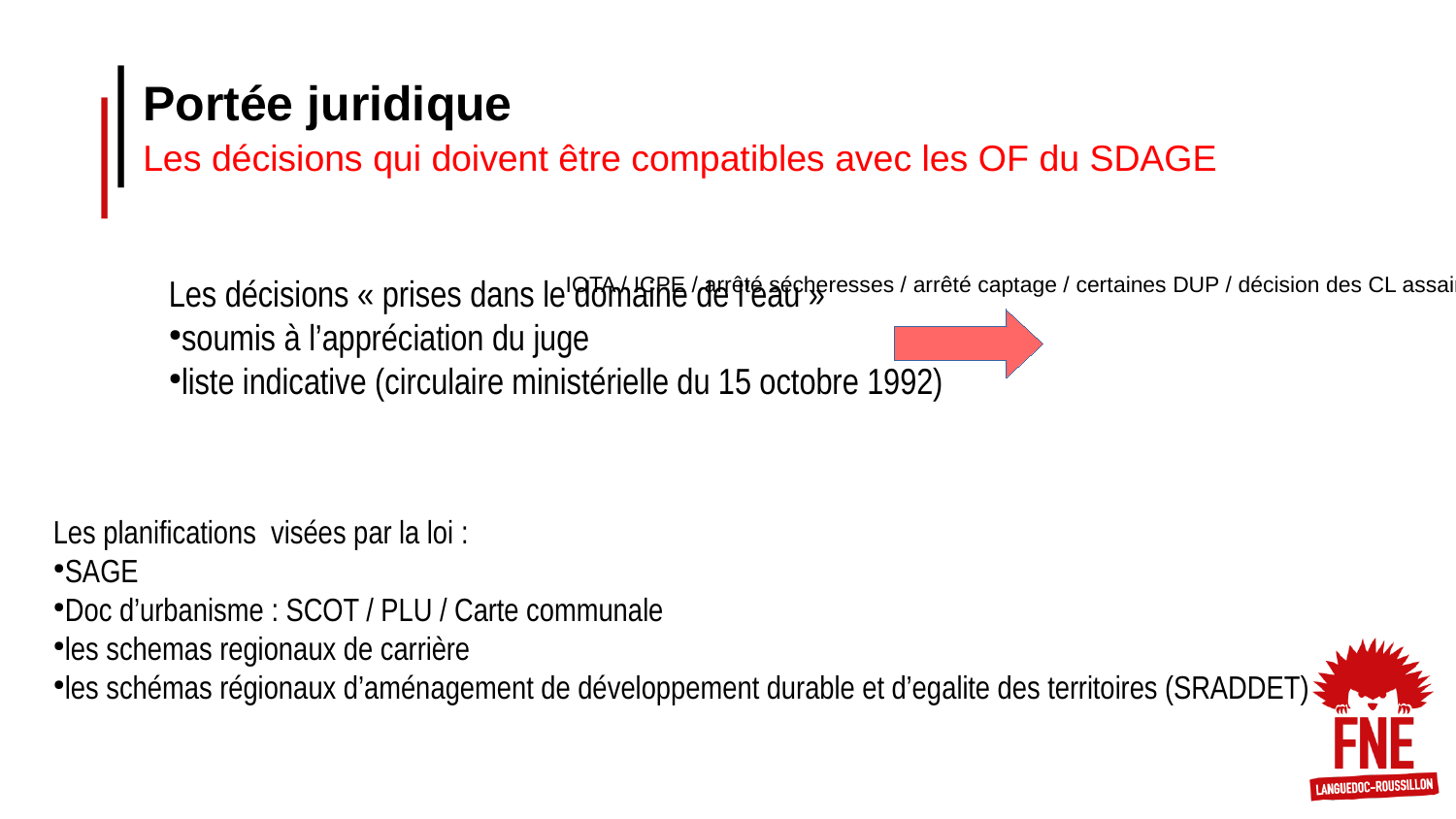

Portée juridique
Les décisions qui doivent être compatibles avec les OF du SDAGE
Les décisions « prises dans le domaine de l’eau »
soumis à l’appréciation du juge
liste indicative (circulaire ministérielle du 15 octobre 1992)

IOTA / ICPE / arrêté sécheresses / arrêté captage / certaines DUP / décision des CL assainissement collectif ./ concession hydroélectrique

Les planifications  visées par la loi :
SAGE
Doc d’urbanisme : SCOT / PLU / Carte communale
les schemas regionaux de carrière
les schémas régionaux d’aménagement de développement durable et d’egalite des territoires (SRADDET)